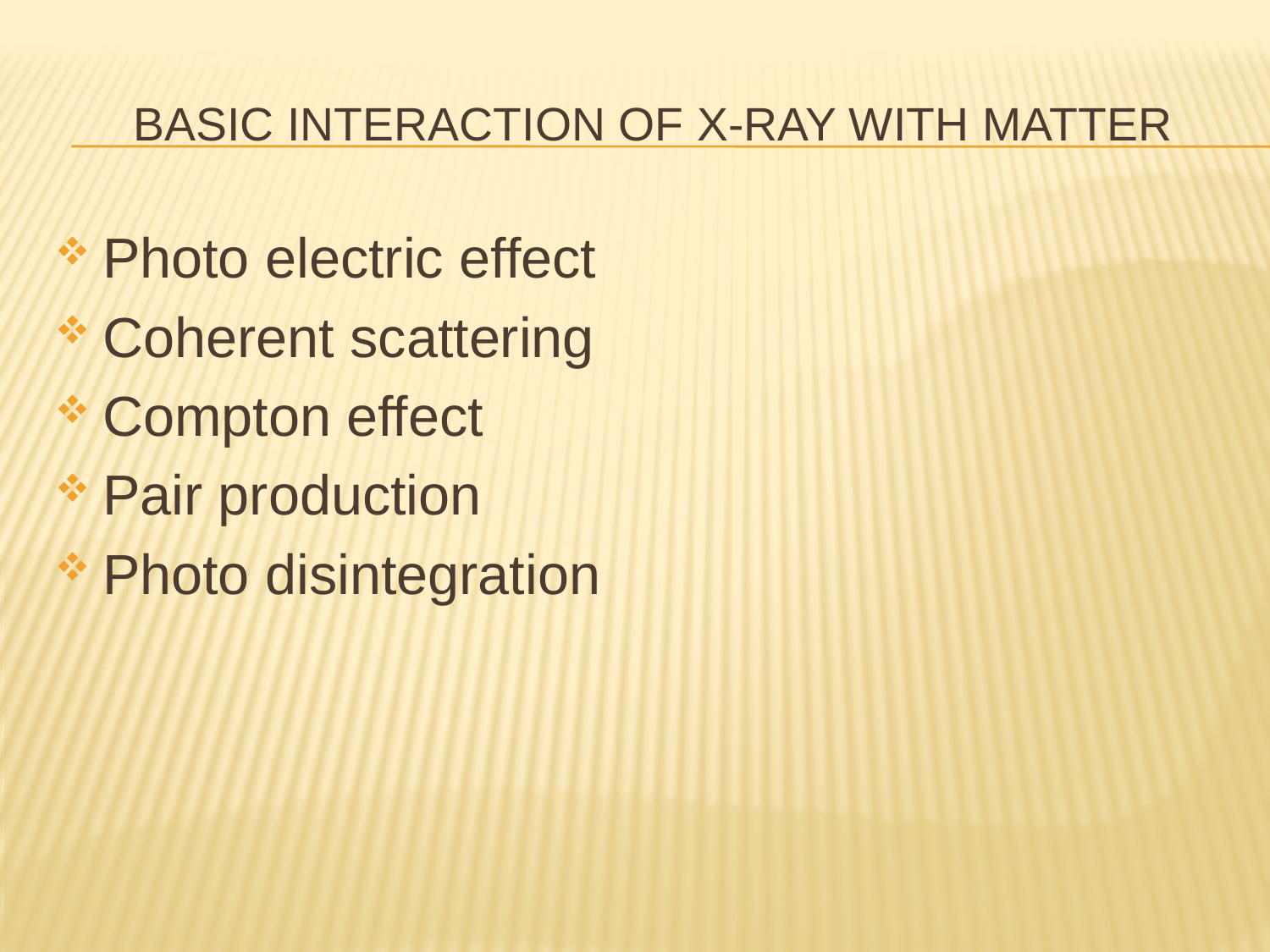

# BASIC INTERACTION OF X-RAY WITH MATTER
Photo electric effect
Coherent scattering
Compton effect
Pair production
Photo disintegration